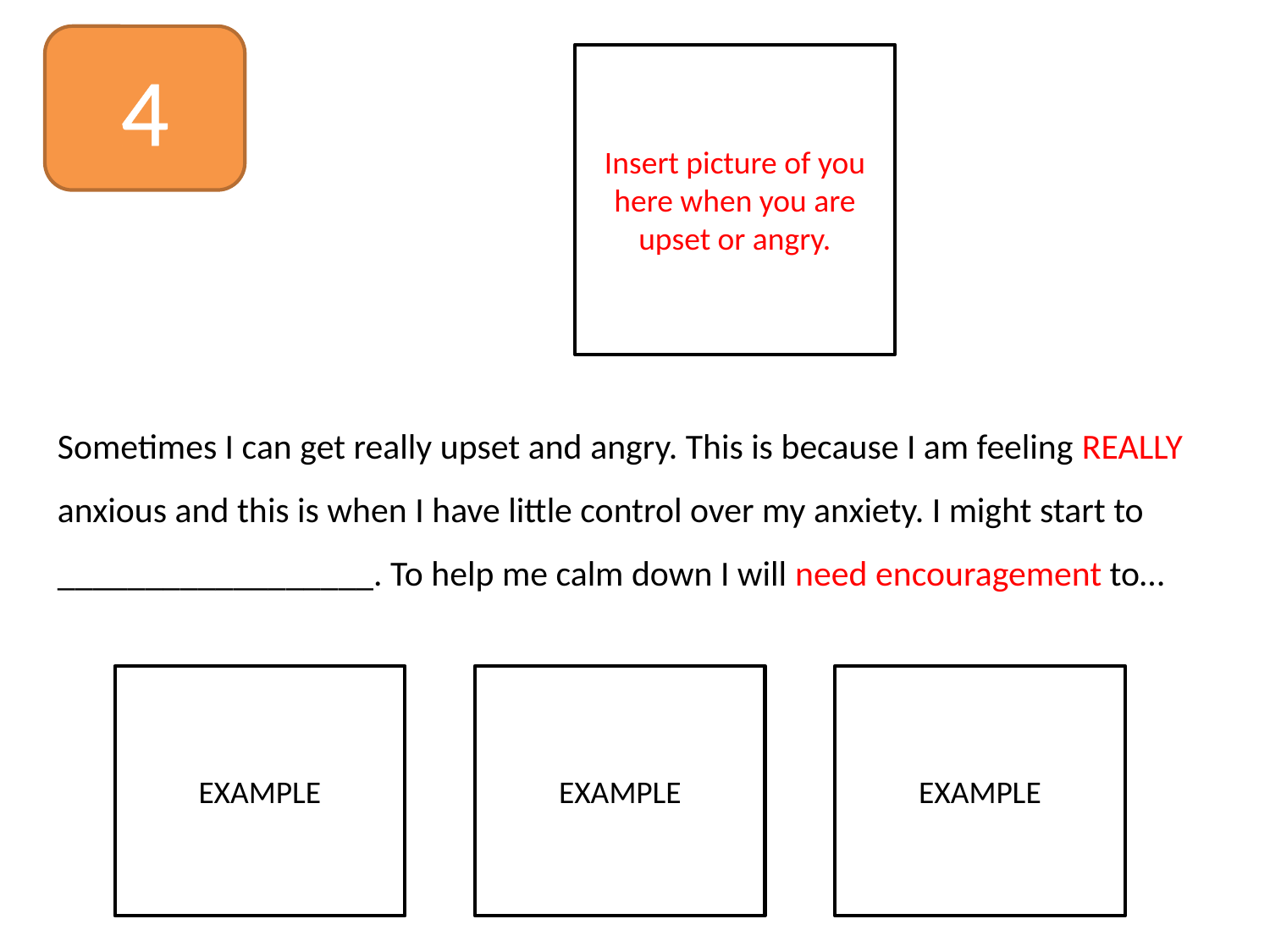

4
Insert picture of you here when you are upset or angry.
Sometimes I can get really upset and angry. This is because I am feeling REALLY anxious and this is when I have little control over my anxiety. I might start to  __________________. To help me calm down I will need encouragement to…
EXAMPLE
EXAMPLE
EXAMPLE